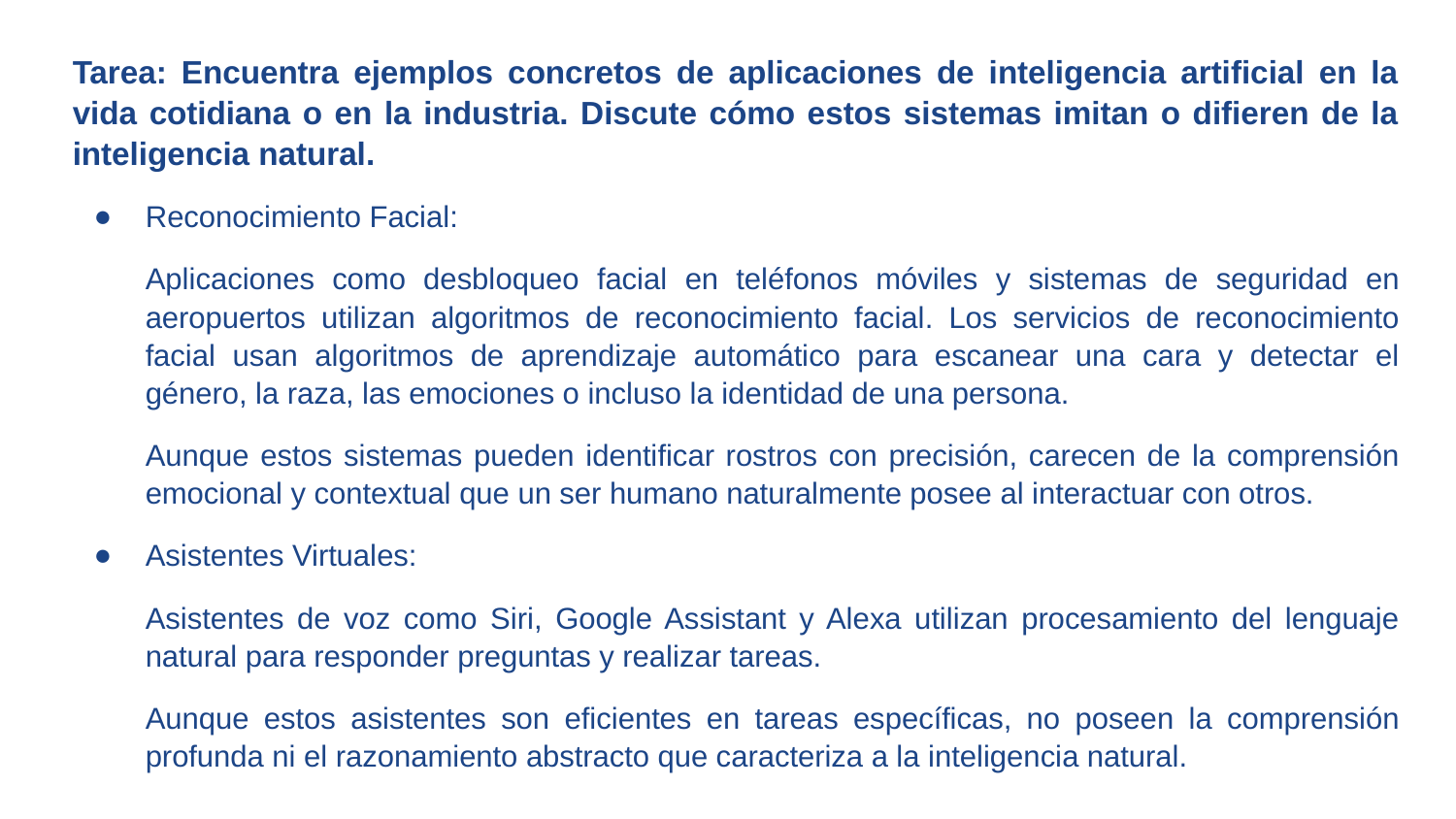

Tarea: Encuentra ejemplos concretos de aplicaciones de inteligencia artificial en la vida cotidiana o en la industria. Discute cómo estos sistemas imitan o difieren de la inteligencia natural.
Reconocimiento Facial:
Aplicaciones como desbloqueo facial en teléfonos móviles y sistemas de seguridad en aeropuertos utilizan algoritmos de reconocimiento facial. Los servicios de reconocimiento facial usan algoritmos de aprendizaje automático para escanear una cara y detectar el género, la raza, las emociones o incluso la identidad de una persona.
Aunque estos sistemas pueden identificar rostros con precisión, carecen de la comprensión emocional y contextual que un ser humano naturalmente posee al interactuar con otros.
Asistentes Virtuales:
Asistentes de voz como Siri, Google Assistant y Alexa utilizan procesamiento del lenguaje natural para responder preguntas y realizar tareas.
Aunque estos asistentes son eficientes en tareas específicas, no poseen la comprensión profunda ni el razonamiento abstracto que caracteriza a la inteligencia natural.